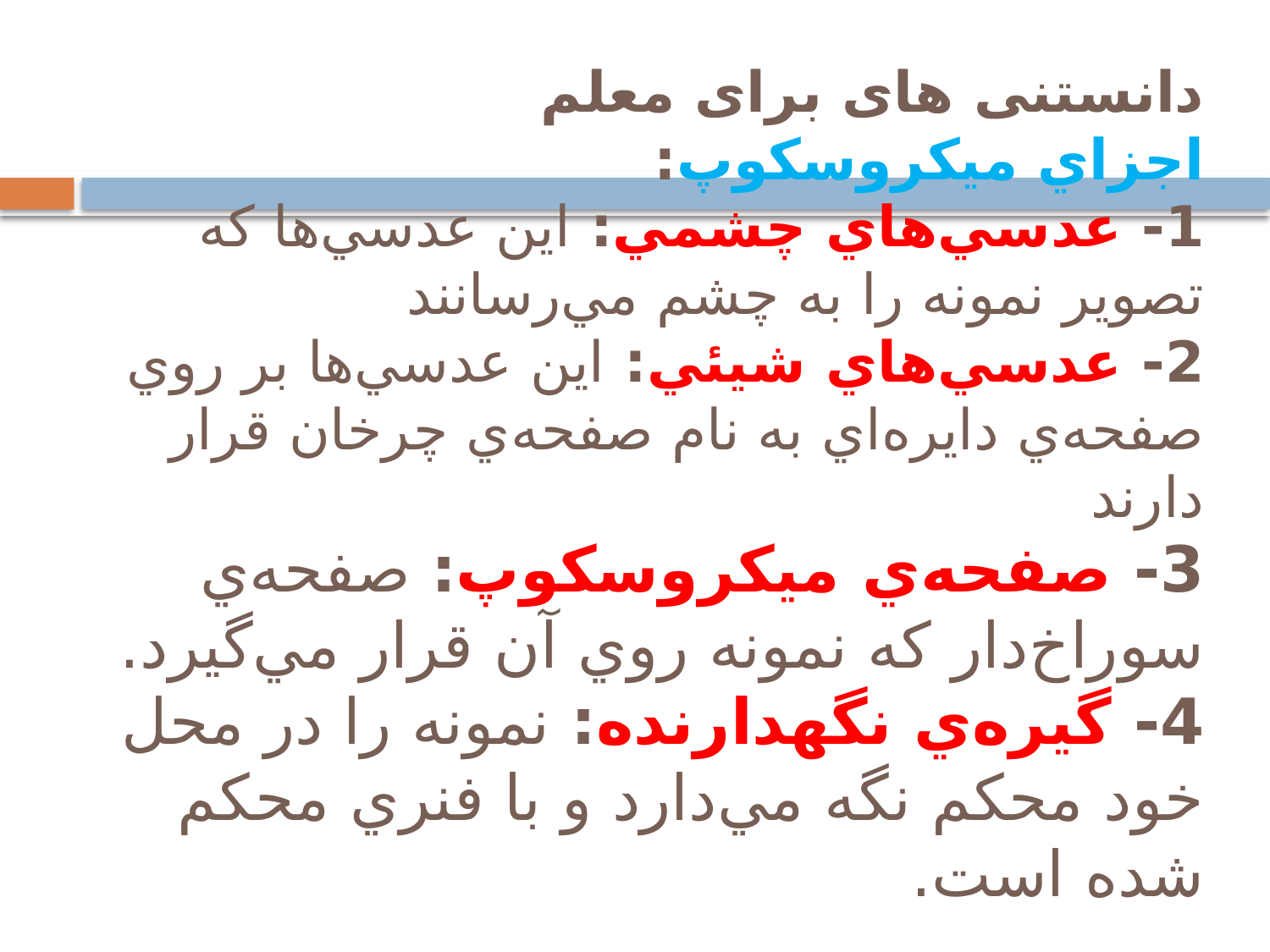

# دانستنی های برای معلم اجزاي ميكروسكوپ: 1- عدسي‌هاي چشمي: اين عدسي‌ها كه تصوير نمونه را به چشم مي‌رسانند 2- عدسي‌هاي شيئي: اين عدسي‌ها بر روي صفحه‌ي دايره‌اي به نام صفحه‌ي چرخان قرار دارند 3- صفحه‌ي ميكروسكوپ: صفحه‌ي سوراخ‌دار كه نمونه روي آن قرار مي‌گيرد. 4- گيره‌ي نگهدارنده: نمونه را در محل خود محكم نگه مي‌دارد و با فنري محكم شده است.